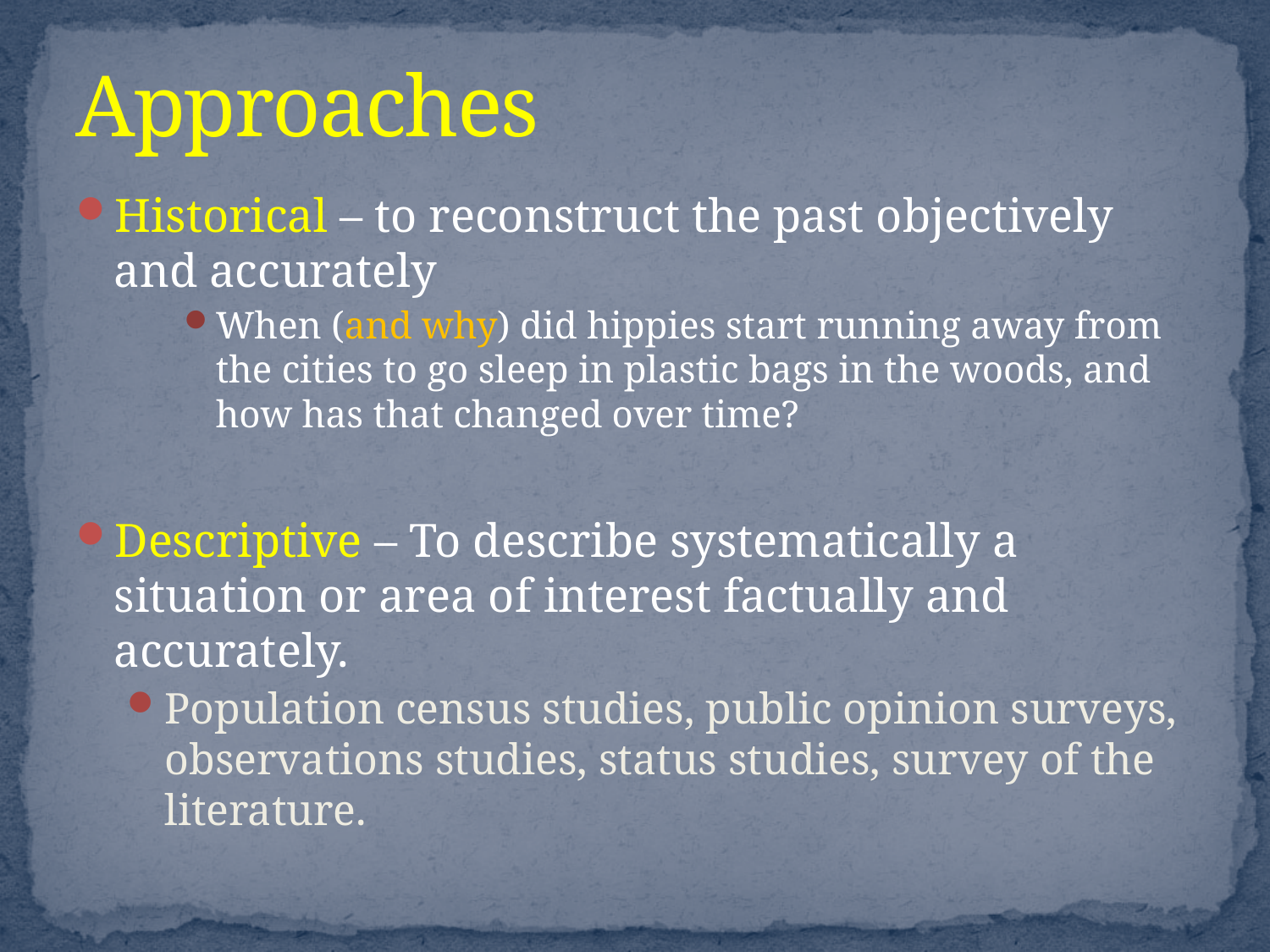

# Approaches
Historical – to reconstruct the past objectively and accurately
When (and why) did hippies start running away from the cities to go sleep in plastic bags in the woods, and how has that changed over time?

Descriptive – To describe systematically a situation or area of interest factually and accurately.
Population census studies, public opinion surveys, observations studies, status studies, survey of the literature.